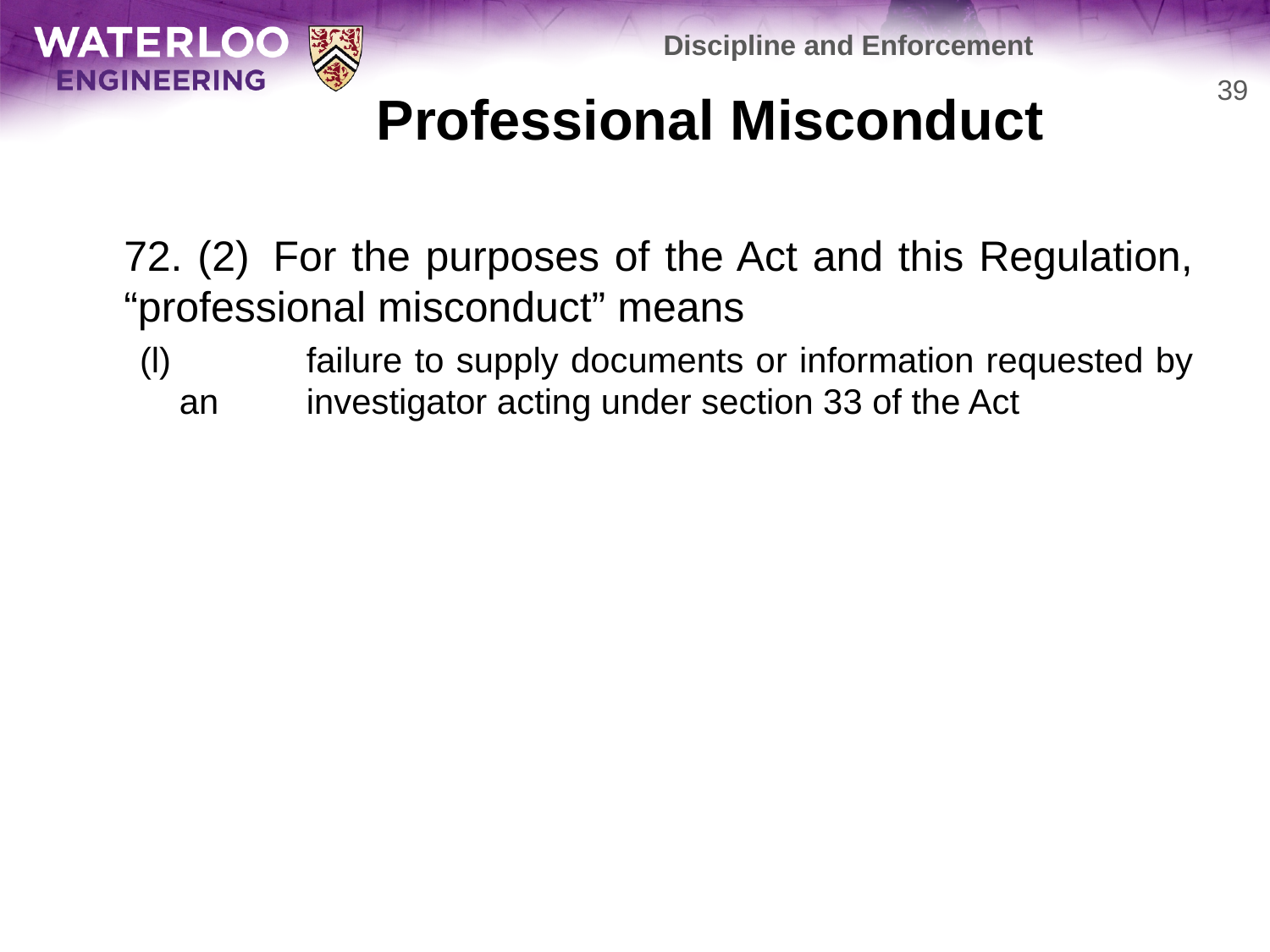

Discipline and Enforcement
# Professional Misconduct
39
	72. (2)  For the purposes of the Act and this Regulation,
“professional misconduct” means
(l)		failure to supply documents or information requested by an 	investigator acting under section 33 of the Act